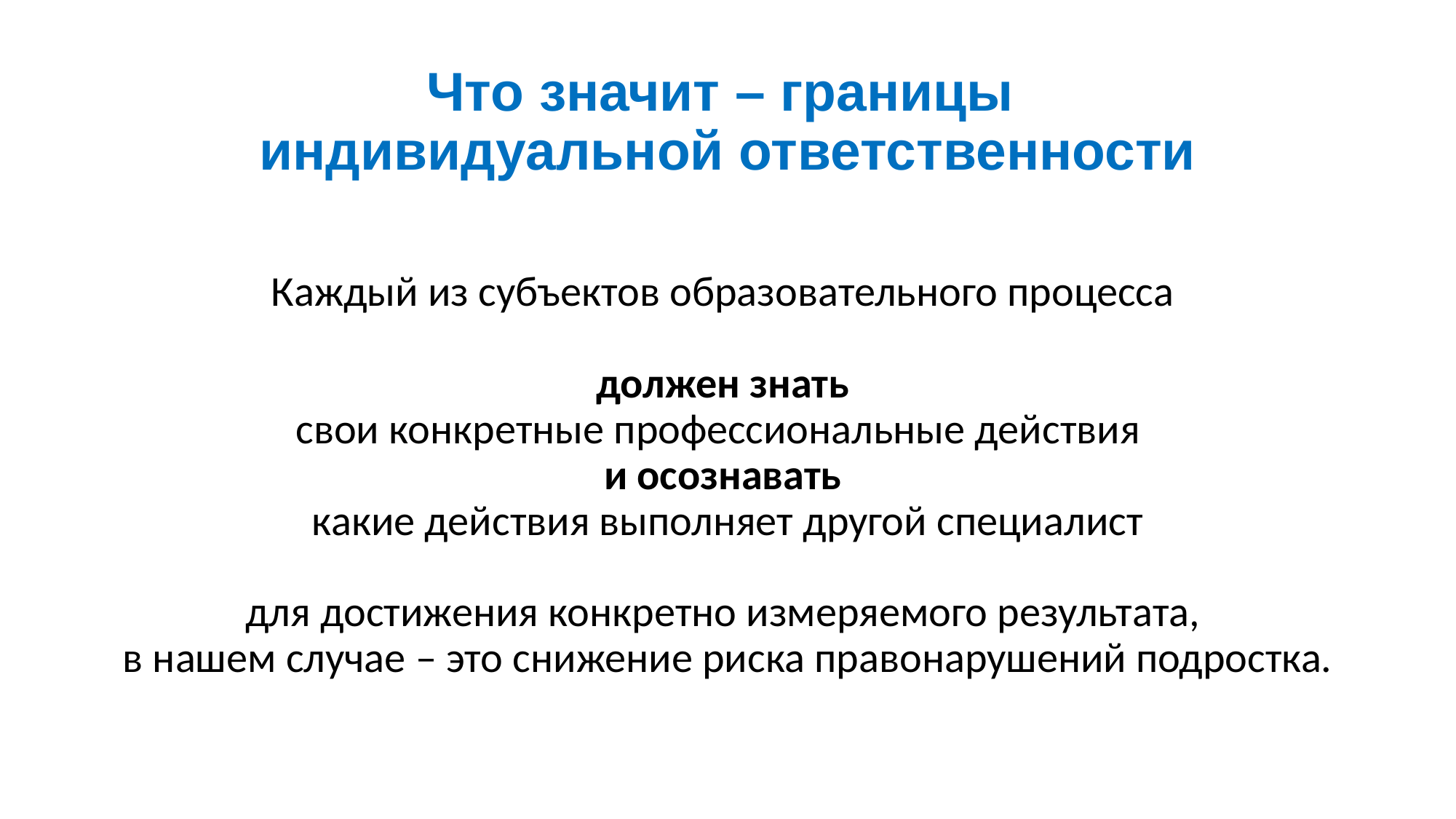

# Что значит – границы индивидуальной ответственности
Каждый из субъектов образовательного процесса
должен знать
свои конкретные профессиональные действия
и осознавать
какие действия выполняет другой специалист
для достижения конкретно измеряемого результата,
в нашем случае – это снижение риска правонарушений подростка.